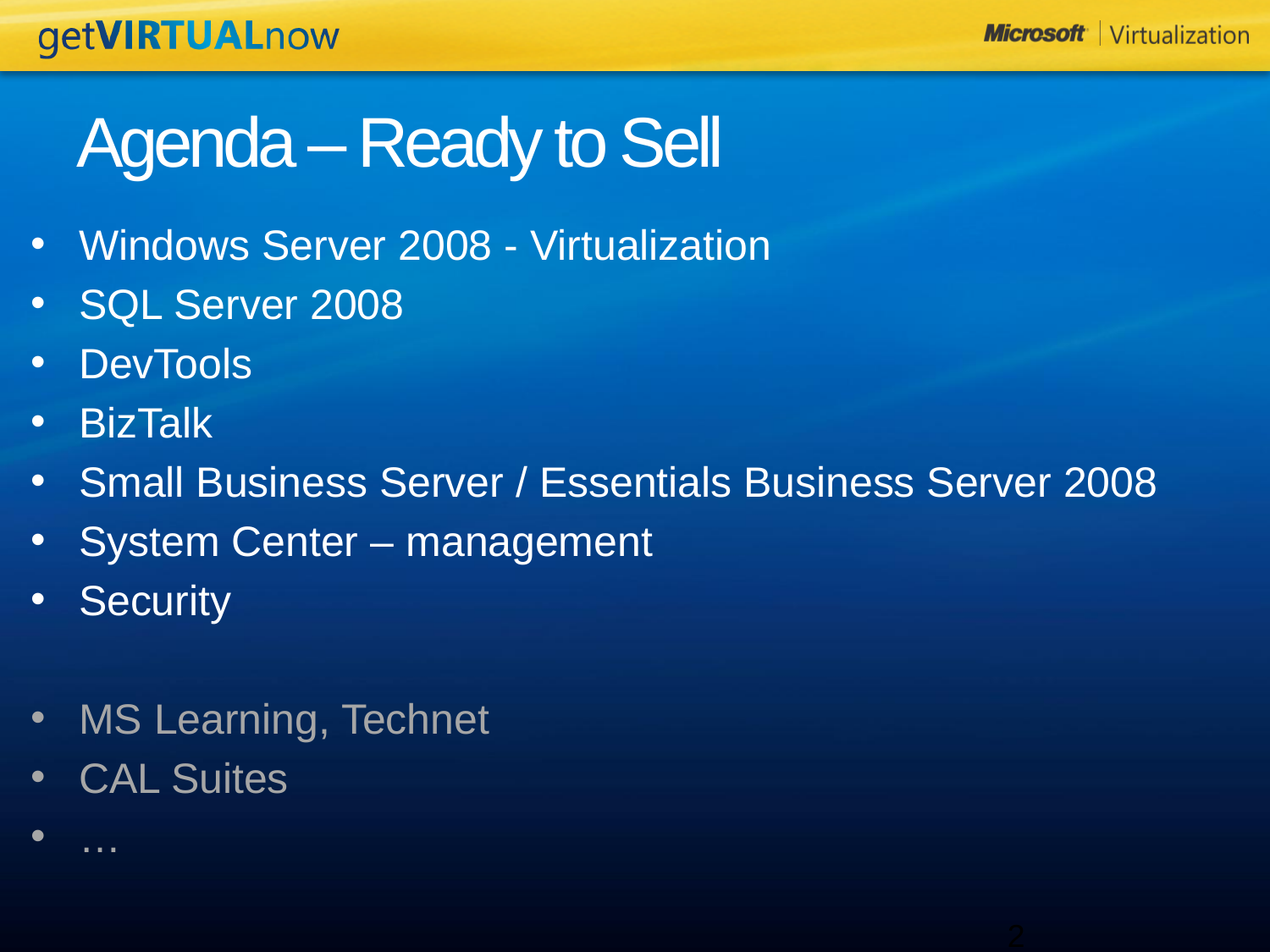

# Agenda – Ready to Sell
Windows Server 2008 - Virtualization
SQL Server 2008
DevTools
BizTalk
Small Business Server / Essentials Business Server 2008
System Center – management
Security

MS Learning, Technet
CAL Suites
…

2